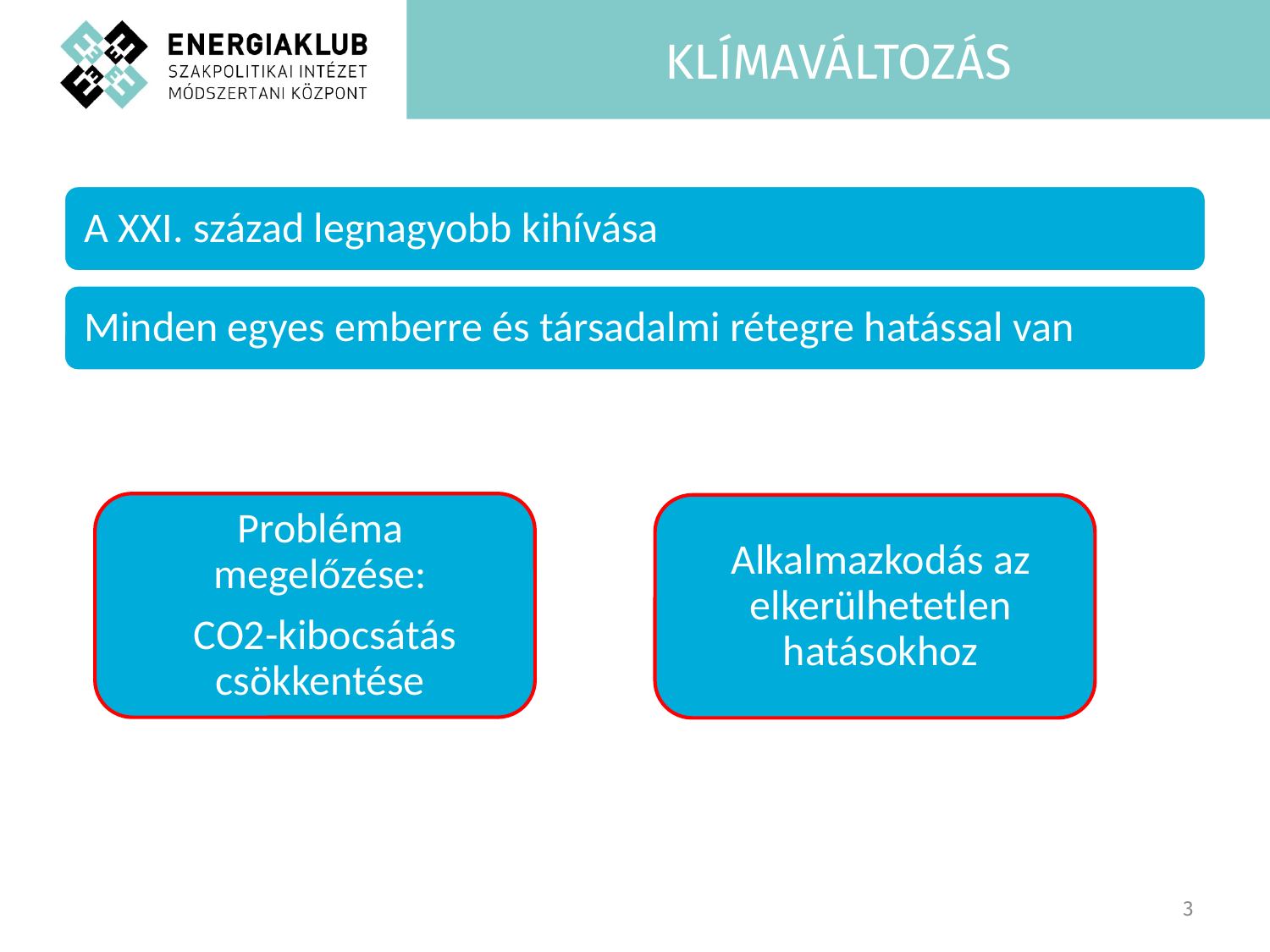

# Klímaváltozás
A XXI. század legnagyobb kihívása
Minden egyes emberre és társadalmi rétegre hatással van
Probléma megelőzése:
 CO2-kibocsátás csökkentése
Alkalmazkodás az elkerülhetetlen hatásokhoz
3